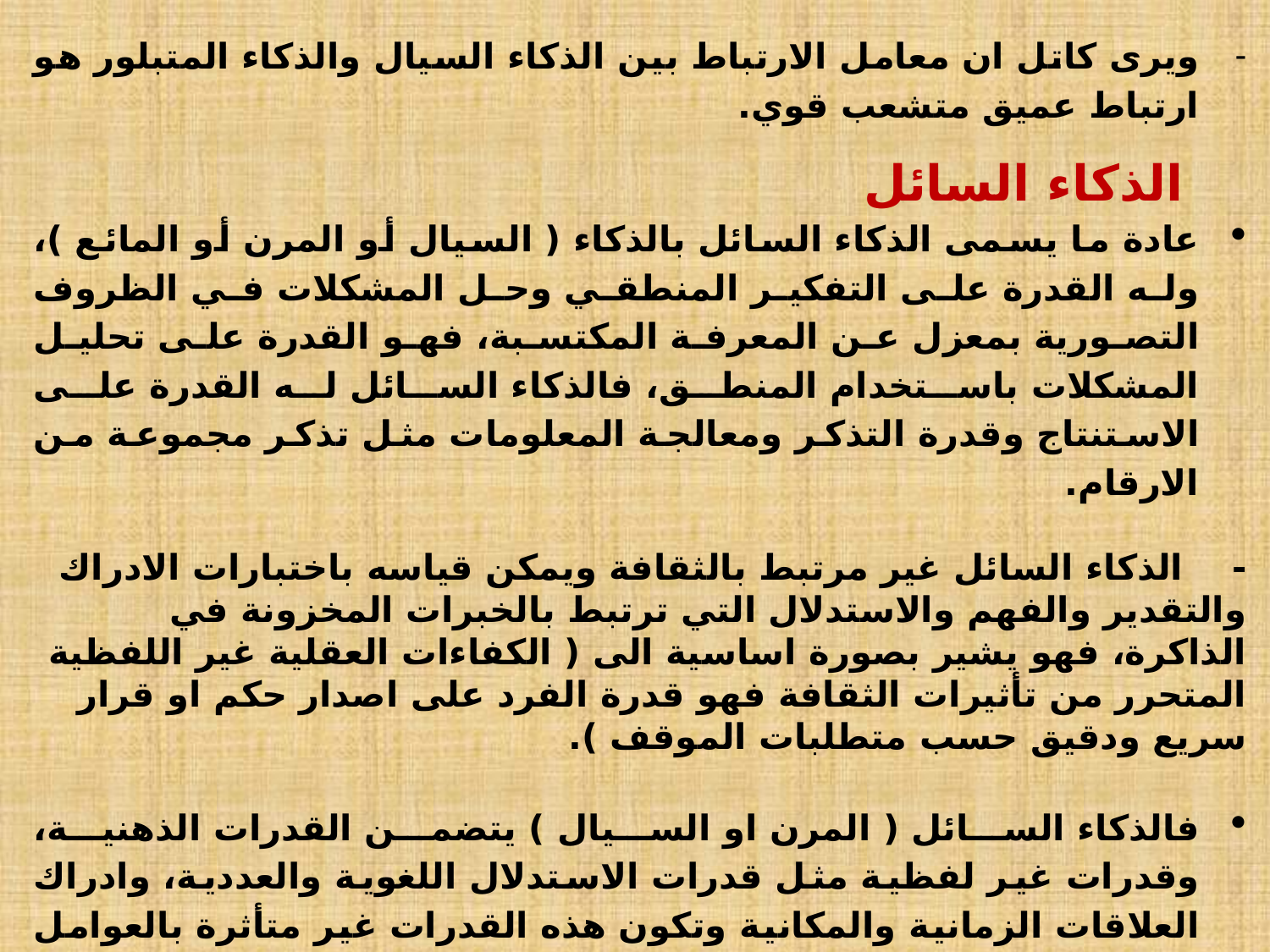

ويرى كاتل ان معامل الارتباط بين الذكاء السيال والذكاء المتبلور هو ارتباط عميق متشعب قوي.
الذكاء السائل
عادة ما يسمى الذكاء السائل بالذكاء ( السيال أو المرن أو المائع )، وله القدرة على التفكير المنطقي وحل المشكلات في الظروف التصورية بمعزل عن المعرفة المكتسبة، فهو القدرة على تحليل المشكلات باستخدام المنطق، فالذكاء السائل له القدرة على الاستنتاج وقدرة التذكر ومعالجة المعلومات مثل تذكر مجموعة من الارقام.

-    الذكاء السائل غير مرتبط بالثقافة ويمكن قياسه باختبارات الادراك والتقدير والفهم والاستدلال التي ترتبط بالخبرات المخزونة في الذاكرة، فهو يشير بصورة اساسية الى ( الكفاءات العقلية غير اللفظية المتحرر من تأثيرات الثقافة فهو قدرة الفرد على اصدار حكم او قرار سريع ودقيق حسب متطلبات الموقف ).

فالذكاء السائل ( المرن او السيال ) يتضمن القدرات الذهنية، وقدرات غير لفظية مثل قدرات الاستدلال اللغوية والعددية، وادراك العلاقات الزمانية والمكانية وتكون هذه القدرات غير متأثرة بالعوامل الثقافية، ولا التعلم المدرسي،
 يستمر هذا الذكاء في التطور وتزداد قياسات ونسب الذكاء السائل كسرعة التذكر والربط المنطقي مثلا مع مدة البلوغ ثم يبدأ بالتدني بسبب الشيخوخة، ويتأثر بالعوامل الوراثية والفسيولوجية.